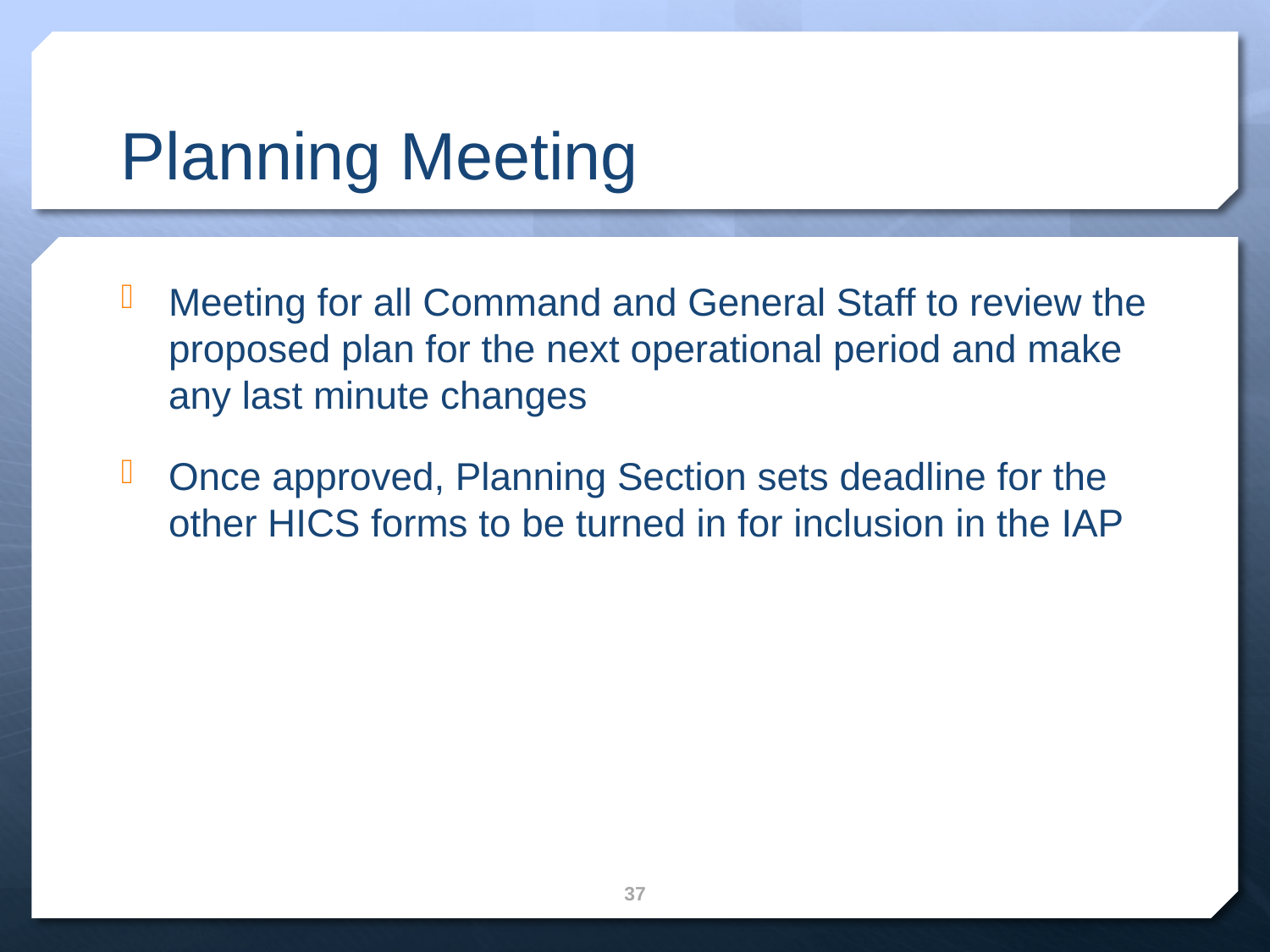

# Planning Meeting
Meeting for all Command and General Staff to review the proposed plan for the next operational period and make any last minute changes
Once approved, Planning Section sets deadline for the other HICS forms to be turned in for inclusion in the IAP

37